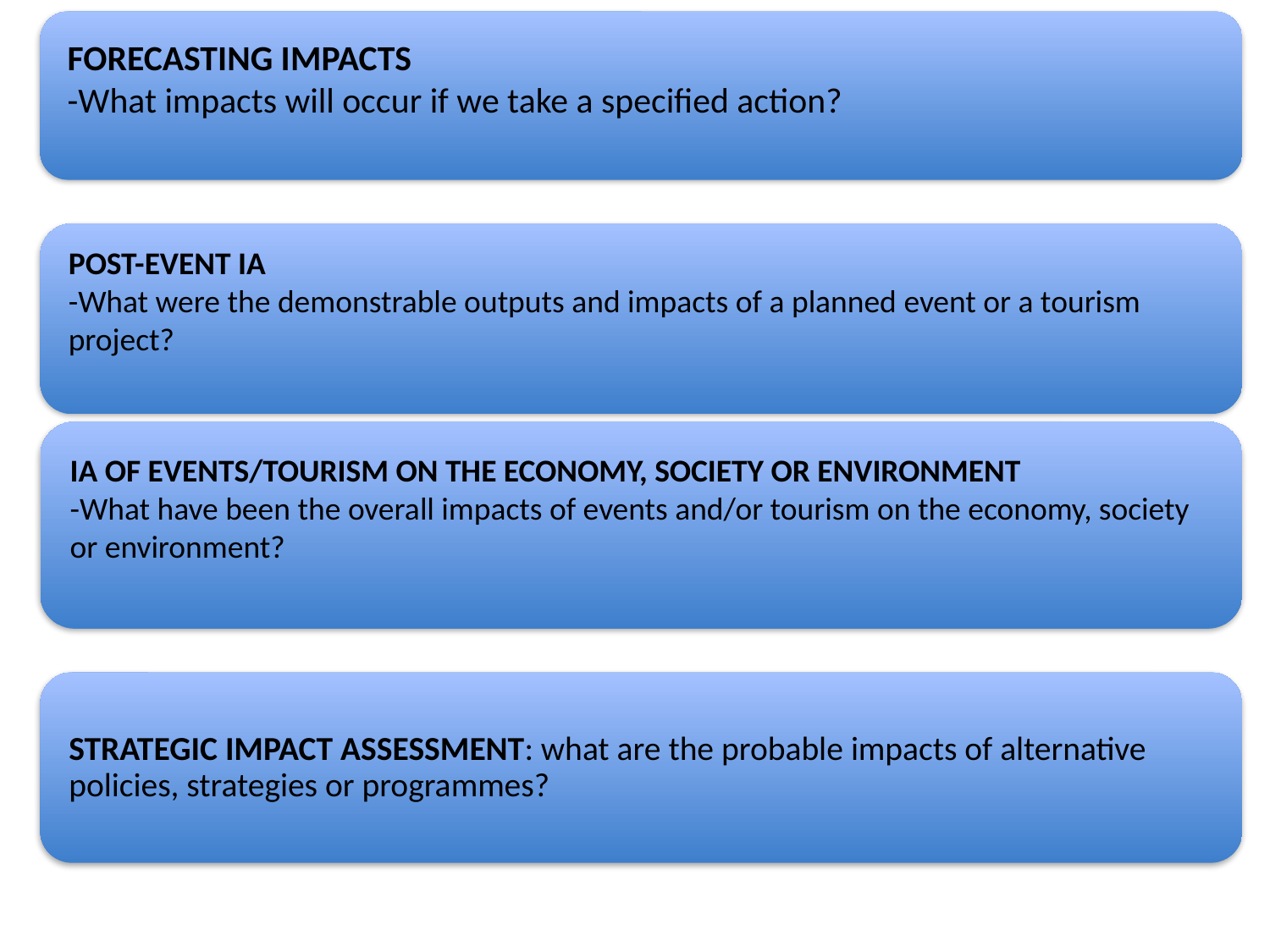

FORECASTING IMPACTS
-What impacts will occur if we take a specified action?

POST-EVENT IA
-What were the demonstrable outputs and impacts of a planned event or a tourism project?

IA OF EVENTS/TOURISM ON THE ECONOMY, SOCIETY OR ENVIRONMENT
-What have been the overall impacts of events and/or tourism on the economy, society or environment?

STRATEGIC IMPACT ASSESSMENT: what are the probable impacts of alternative policies, strategies or programmes?